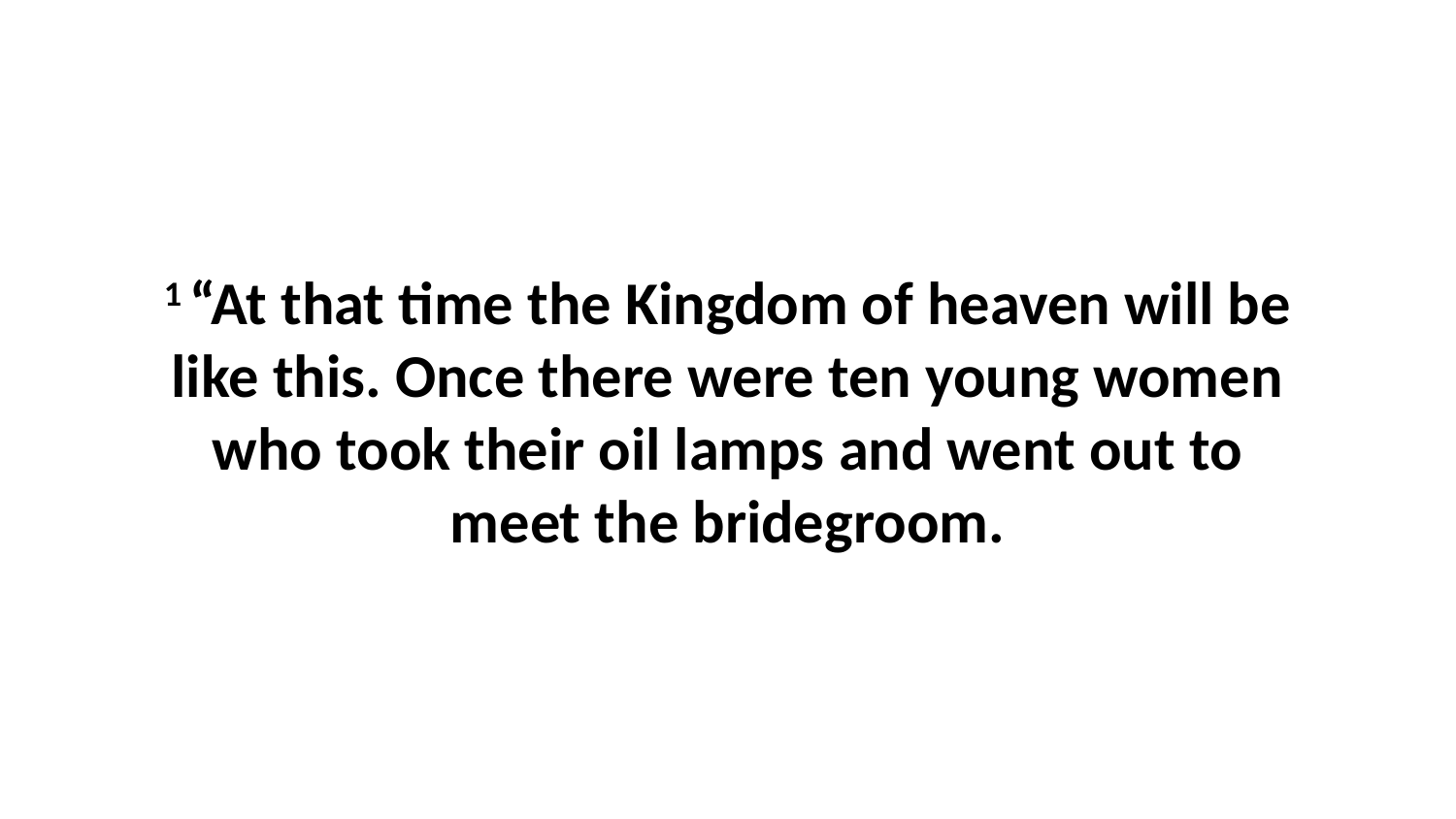

1 “At that time the Kingdom of heaven will be like this. Once there were ten young women who took their oil lamps and went out to meet the bridegroom.